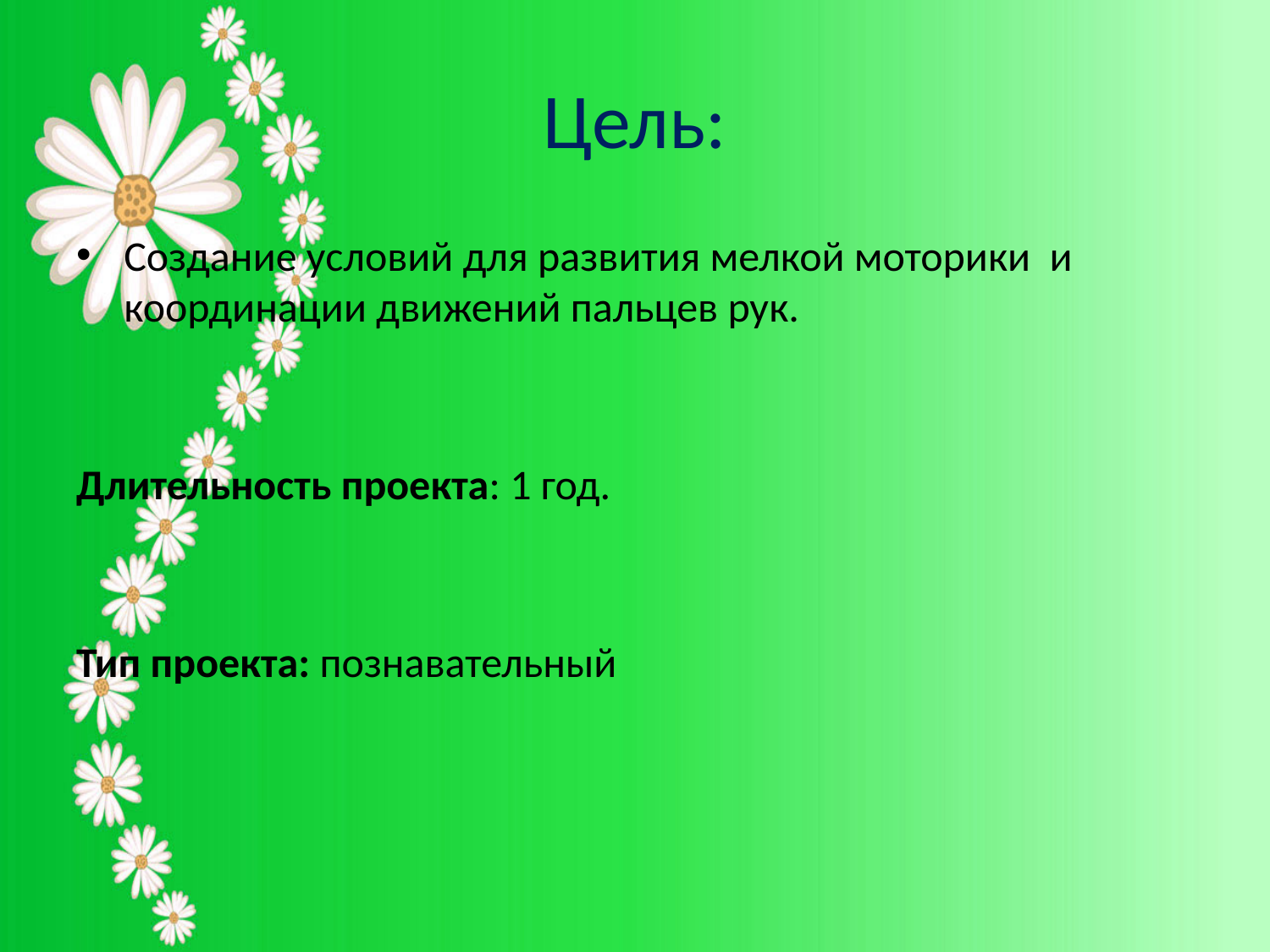

# Цель:
Создание условий для развития мелкой моторики  и координации движений пальцев рук.

Длительность проекта: 1 год.

Тип проекта: познавательный